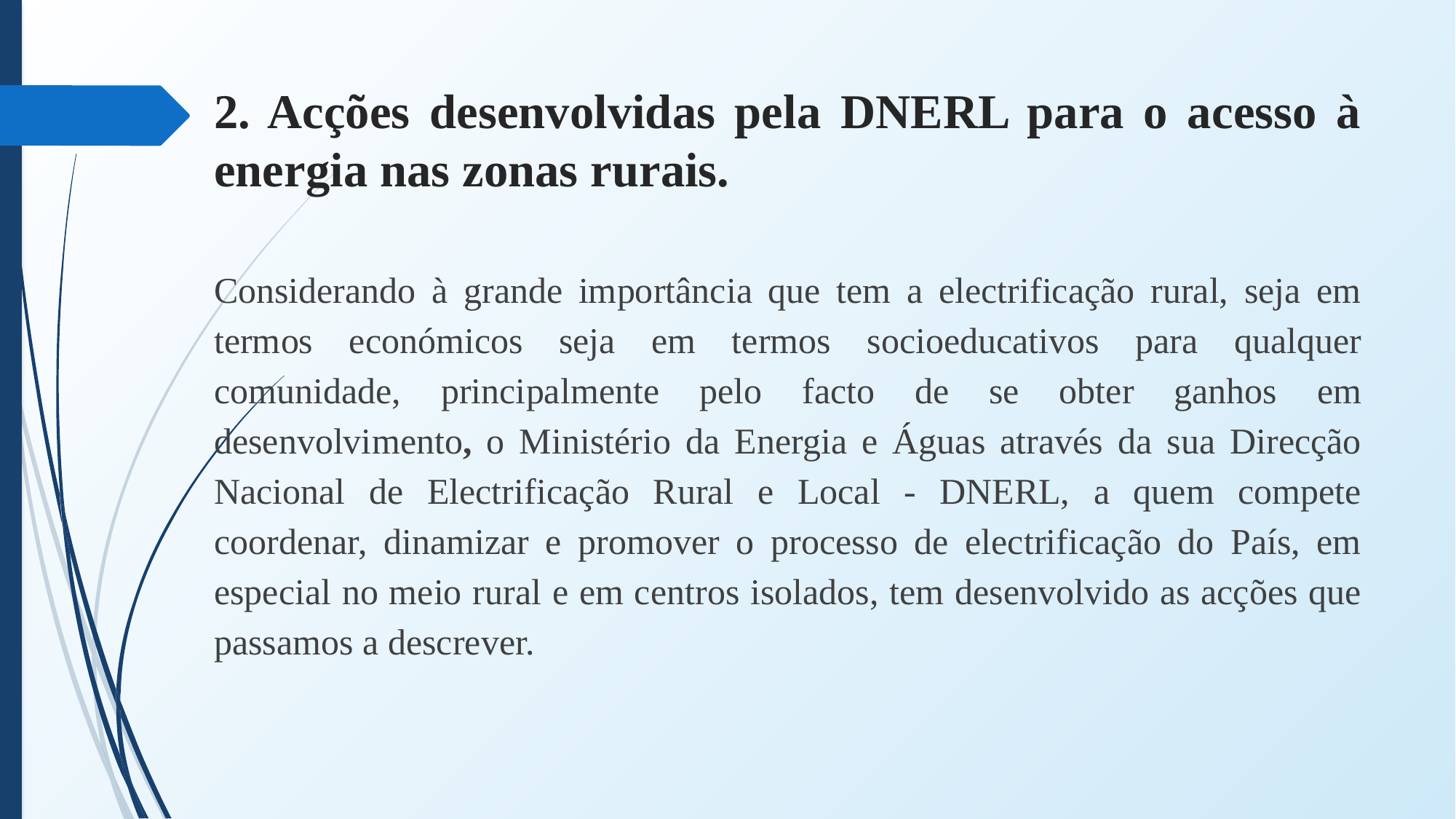

# 2. Acções desenvolvidas pela DNERL para o acesso à energia nas zonas rurais.
Considerando à grande importância que tem a electrificação rural, seja em termos económicos seja em termos socioeducativos para qualquer comunidade, principalmente pelo facto de se obter ganhos em desenvolvimento, o Ministério da Energia e Águas através da sua Direcção Nacional de Electrificação Rural e Local - DNERL, a quem compete coordenar, dinamizar e promover o processo de electrificação do País, em especial no meio rural e em centros isolados, tem desenvolvido as acções que passamos a descrever.